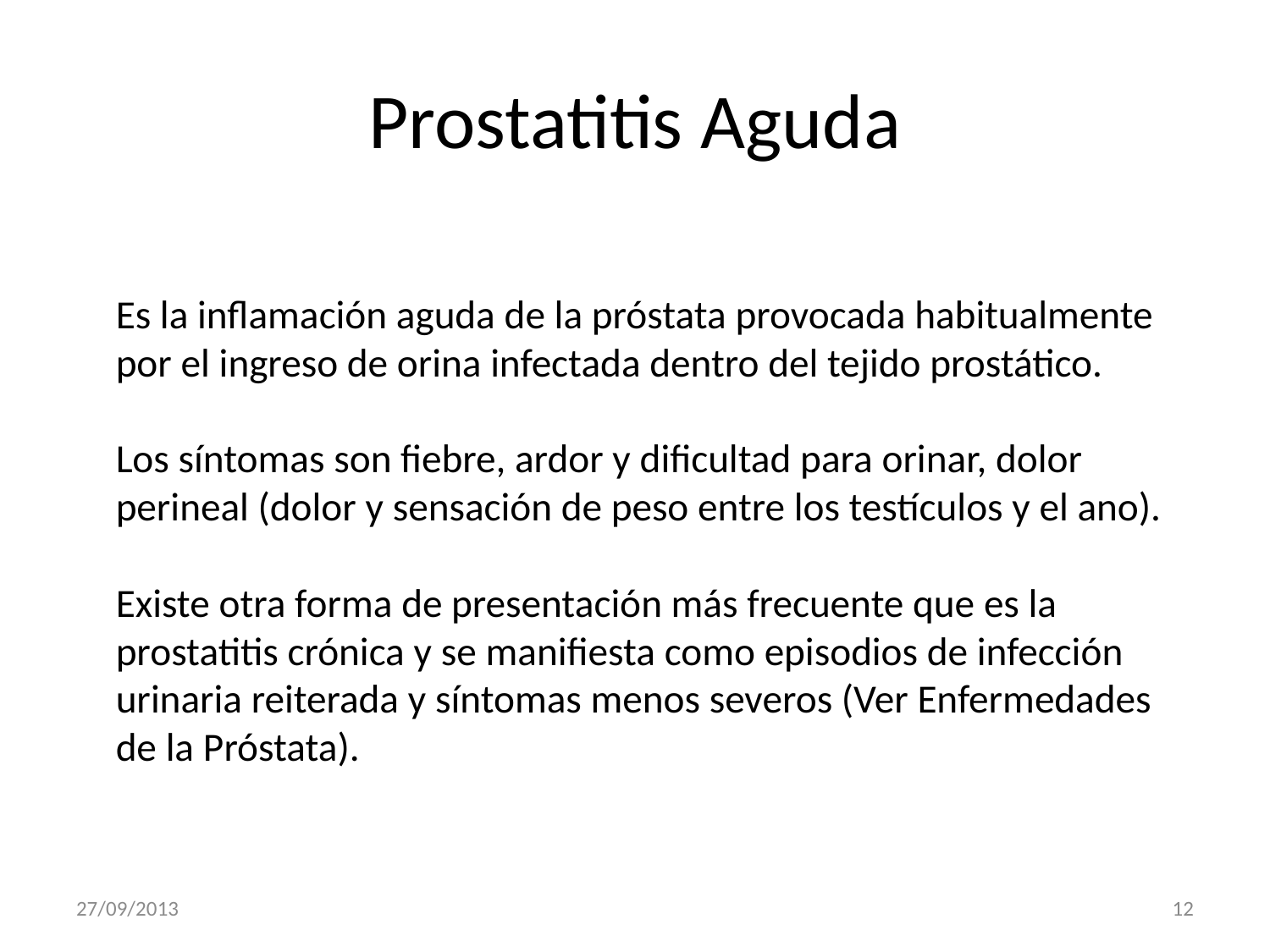

# Prostatitis Aguda
Es la inflamación aguda de la próstata provocada habitualmente por el ingreso de orina infectada dentro del tejido prostático.
Los síntomas son fiebre, ardor y dificultad para orinar, dolor perineal (dolor y sensación de peso entre los testículos y el ano).
Existe otra forma de presentación más frecuente que es la prostatitis crónica y se manifiesta como episodios de infección urinaria reiterada y síntomas menos severos (Ver Enfermedades de la Próstata).
27/09/2013
12